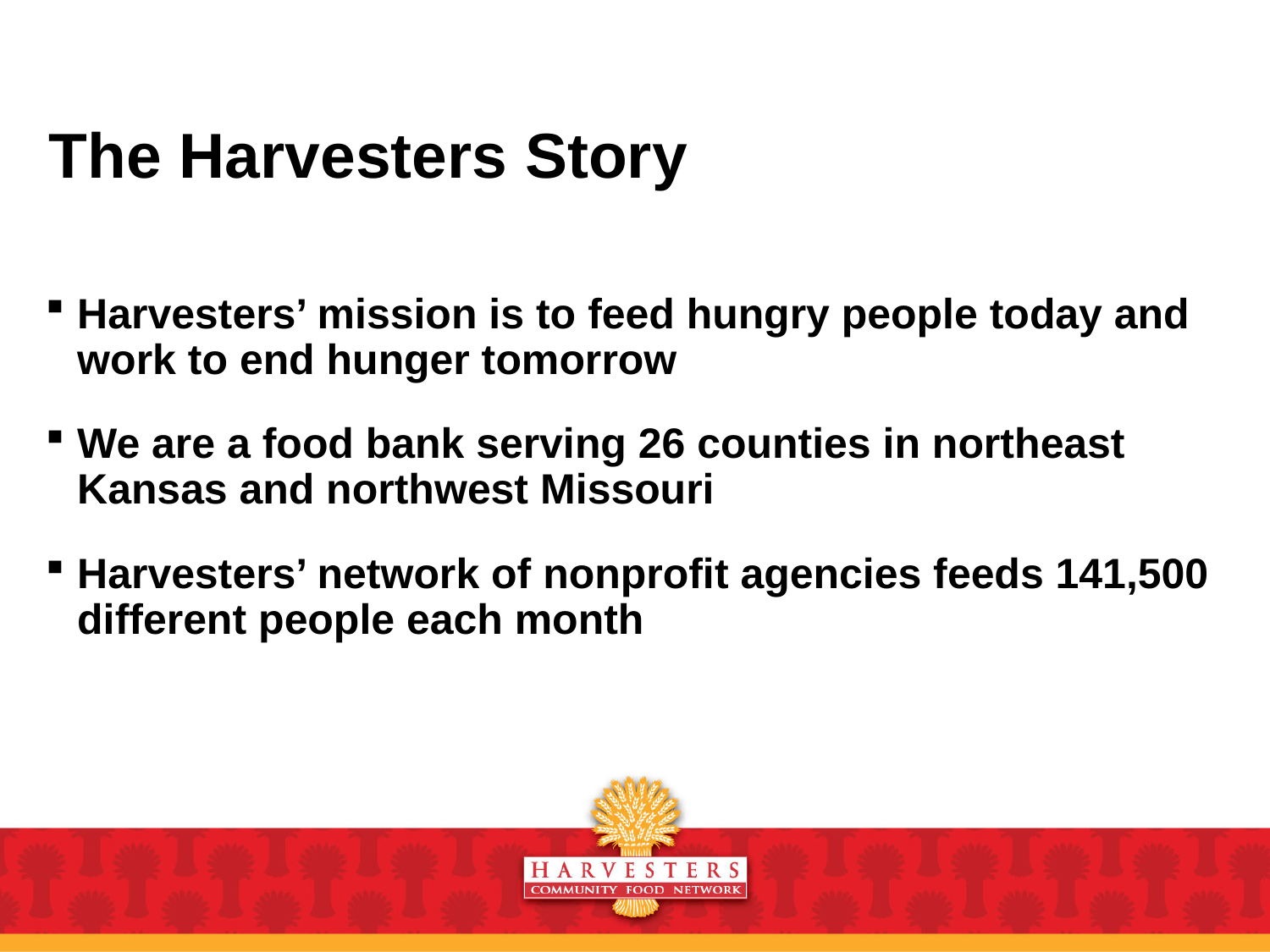

# The Harvesters Story
Harvesters’ mission is to feed hungry people today and work to end hunger tomorrow
We are a food bank serving 26 counties in northeast Kansas and northwest Missouri
Harvesters’ network of nonprofit agencies feeds 141,500 different people each month